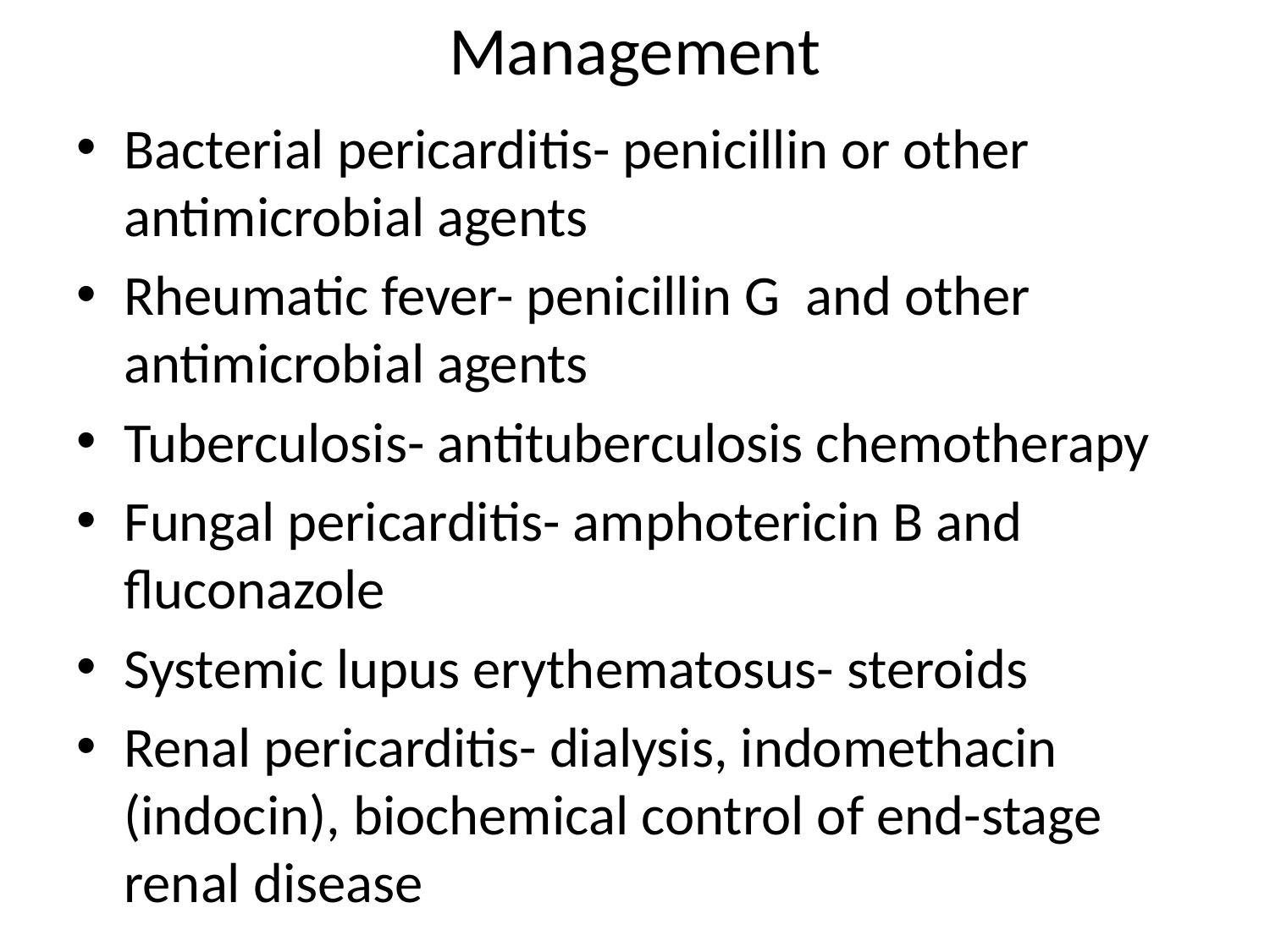

# Management
Bacterial pericarditis- penicillin or other antimicrobial agents
Rheumatic fever- penicillin G  and other antimicrobial agents
Tuberculosis- antituberculosis chemotherapy
Fungal pericarditis- amphotericin B and fluconazole
Systemic lupus erythematosus- steroids
Renal pericarditis- dialysis, indomethacin (indocin), biochemical control of end-stage renal disease